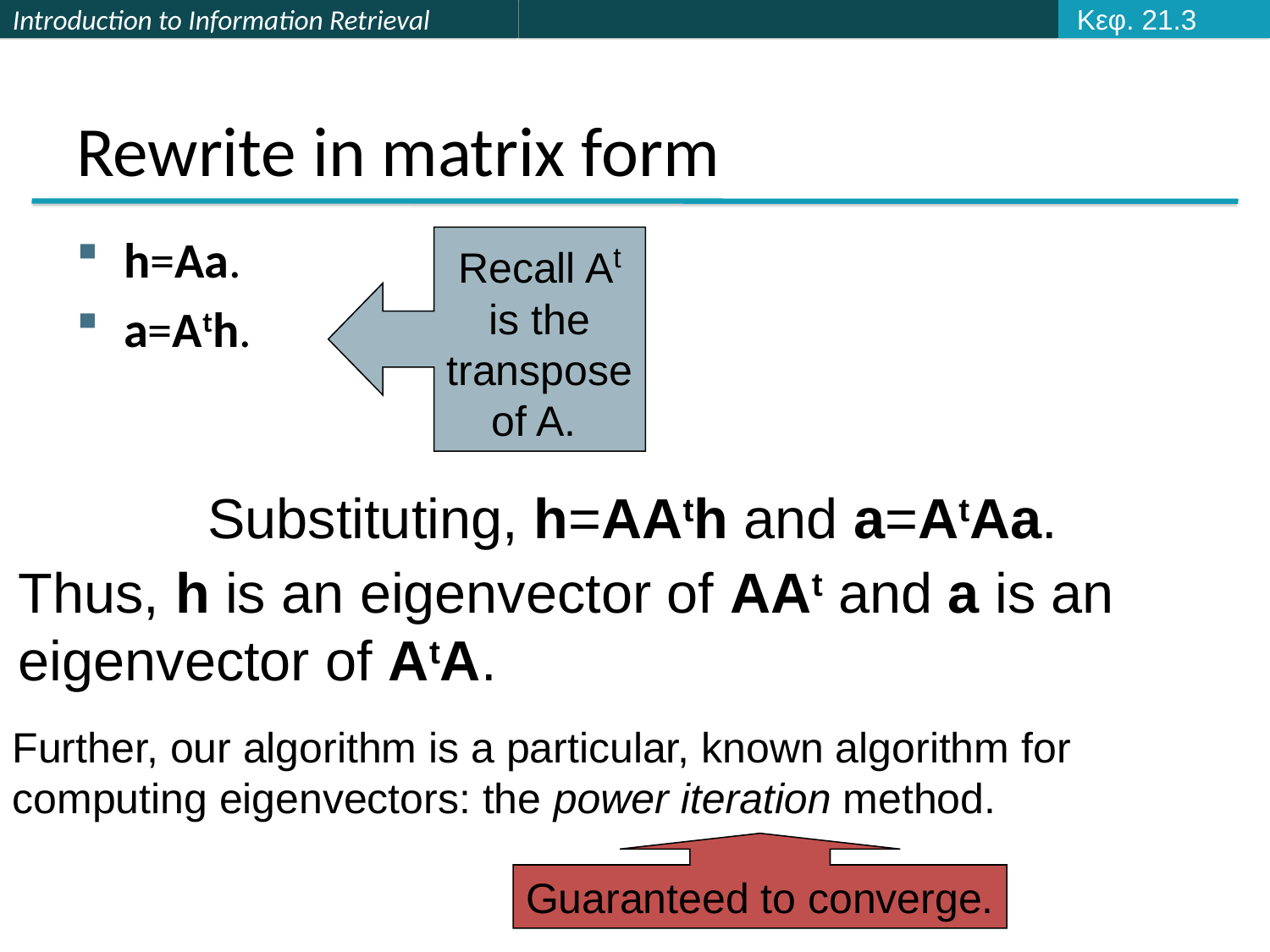

Κεφ. 21.3
# Rewrite in matrix form
h=Aa.
a=Ath.
Recall At is the transpose of A.

Substituting, h=AAth and a=AtAa.
Thus, h is an eigenvector of AAt and a is an eigenvector of AtA.
Further, our algorithm is a particular, known algorithm for computing eigenvectors: the power iteration method.
Guaranteed to converge.